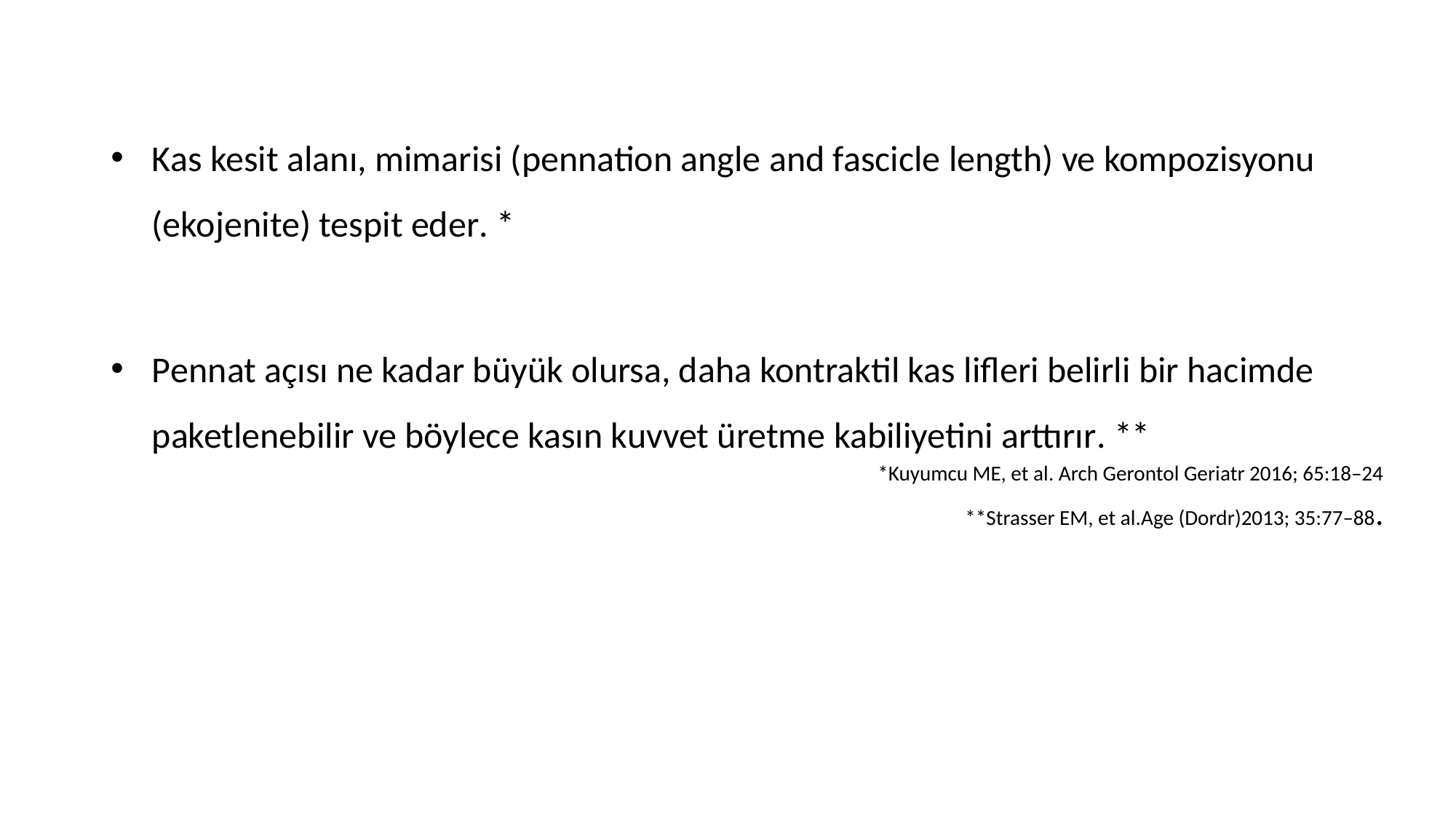

Kas kesit alanı, mimarisi (pennation angle and fascicle length) ve kompozisyonu (ekojenite) tespit eder. *

Pennat açısı ne kadar büyük olursa, daha kontraktil kas lifleri belirli bir hacimde paketlenebilir ve böylece kasın kuvvet üretme kabiliyetini arttırır. **
*Kuyumcu ME, et al. Arch Gerontol Geriatr 2016; 65:18–24
**Strasser EM, et al.Age (Dordr)2013; 35:77–88.